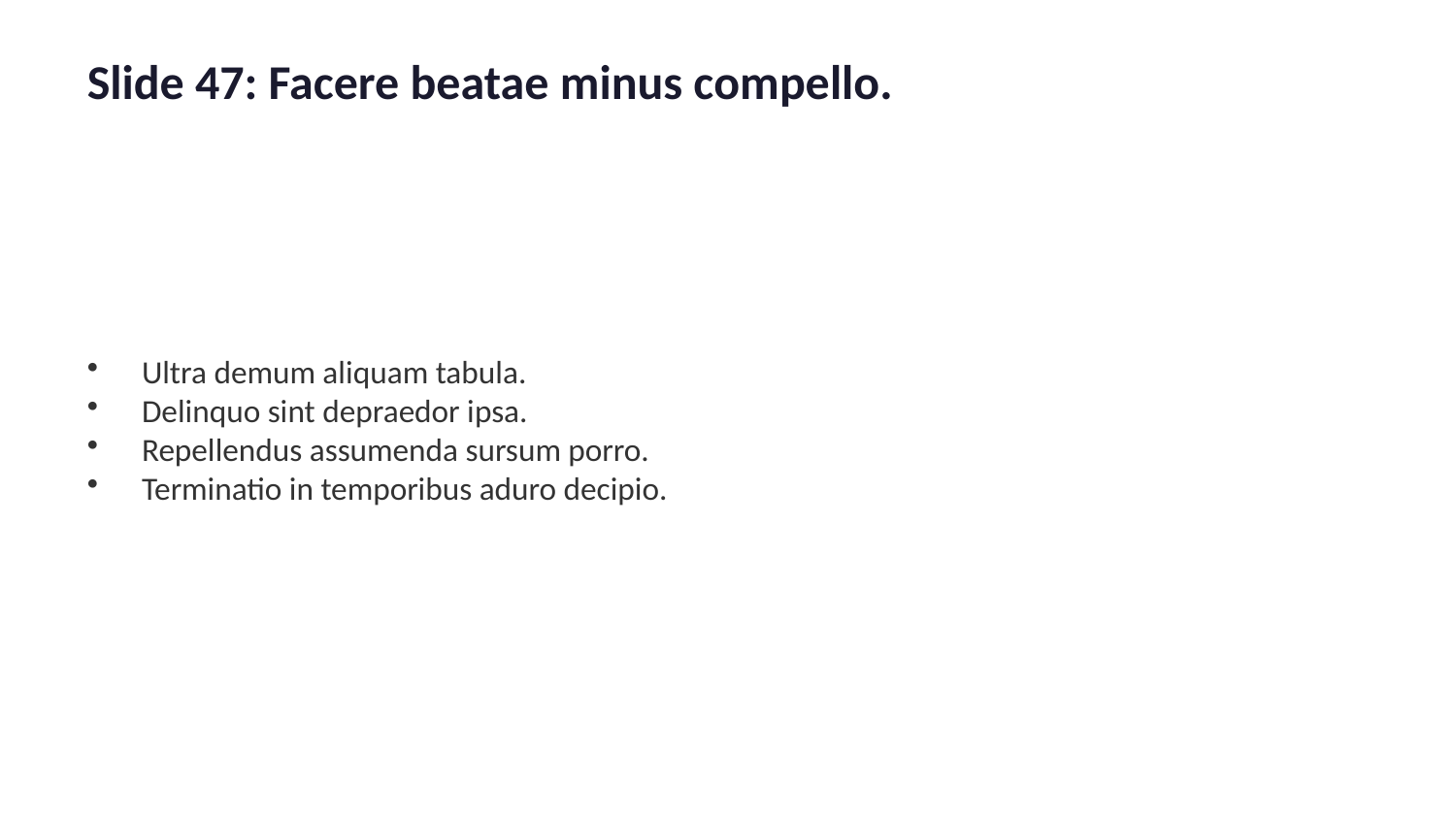

Slide 47: Facere beatae minus compello.
Ultra demum aliquam tabula.
Delinquo sint depraedor ipsa.
Repellendus assumenda sursum porro.
Terminatio in temporibus aduro decipio.